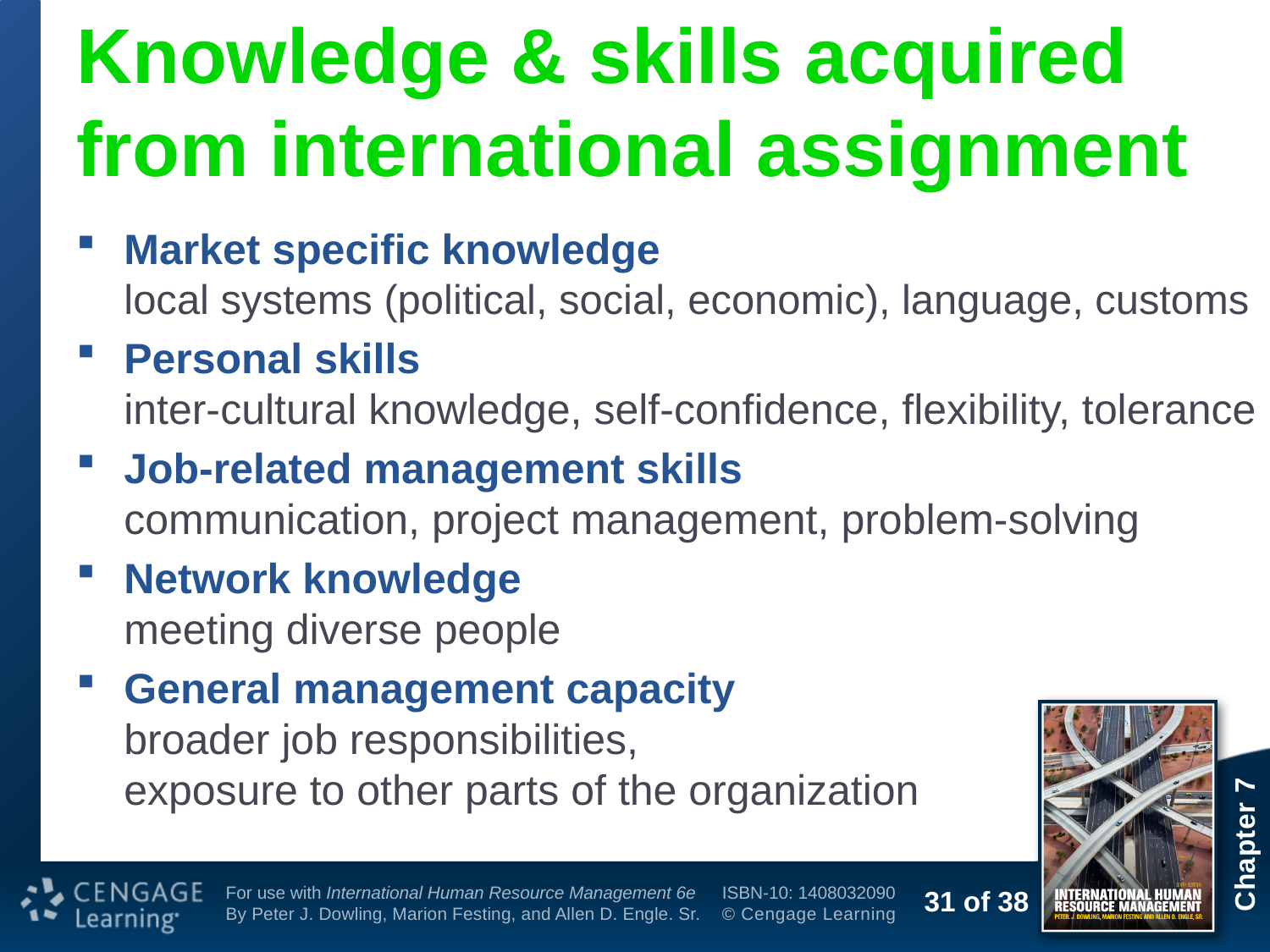

# Knowledge & skills acquired from international assignment
Market specific knowledge
local systems (political, social, economic), language, customs
Personal skills
inter-cultural knowledge, self-confidence, flexibility, tolerance
Job-related management skills
communication, project management, problem-solving
Network knowledge
meeting diverse people
General management capacity
broader job responsibilities,
exposure to other parts of the organization